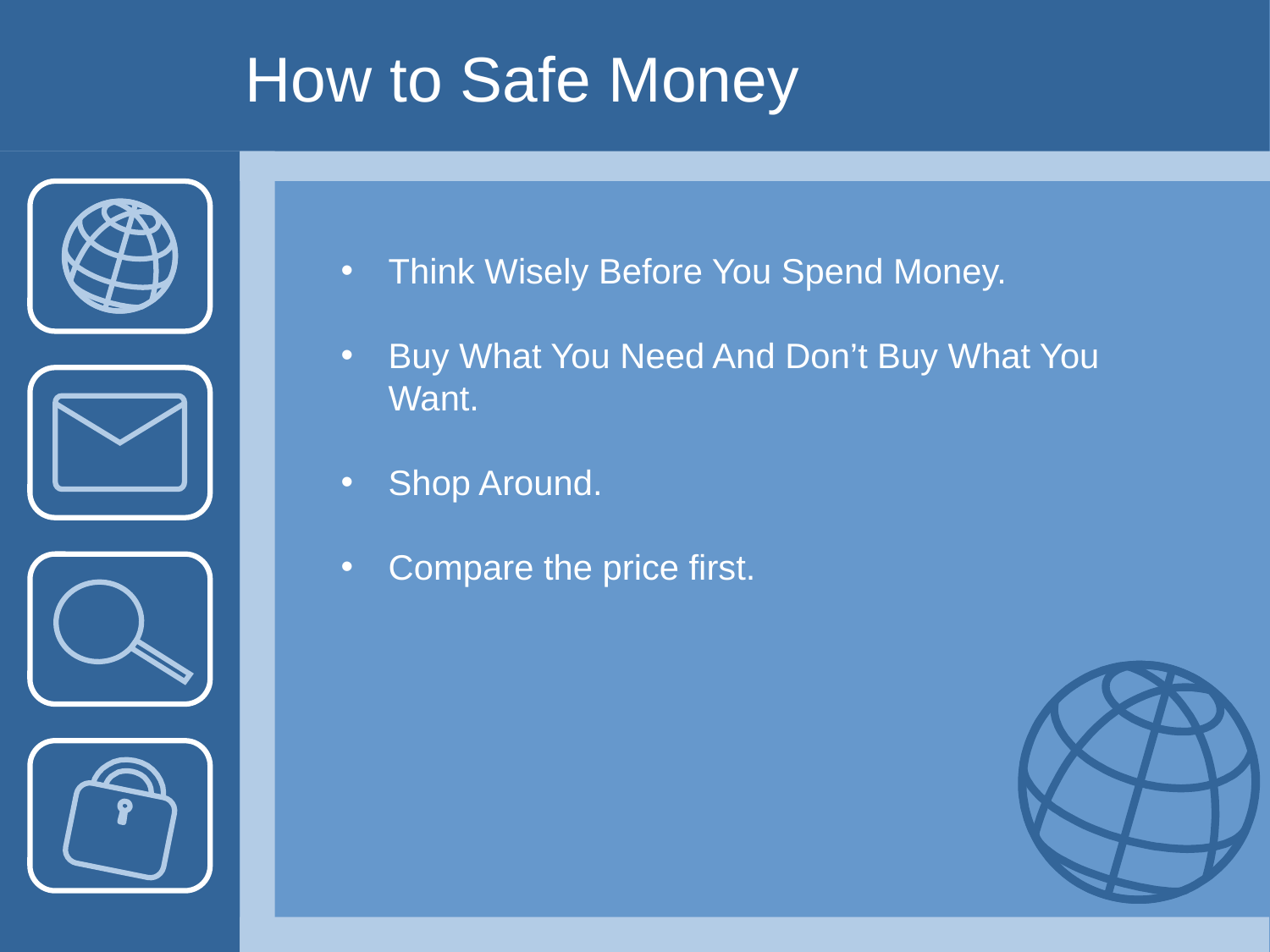

How to Safe Money

Think Wisely Before You Spend Money.

Buy What You Need And Don’t Buy What You Want.

Shop Around.

Compare the price first.